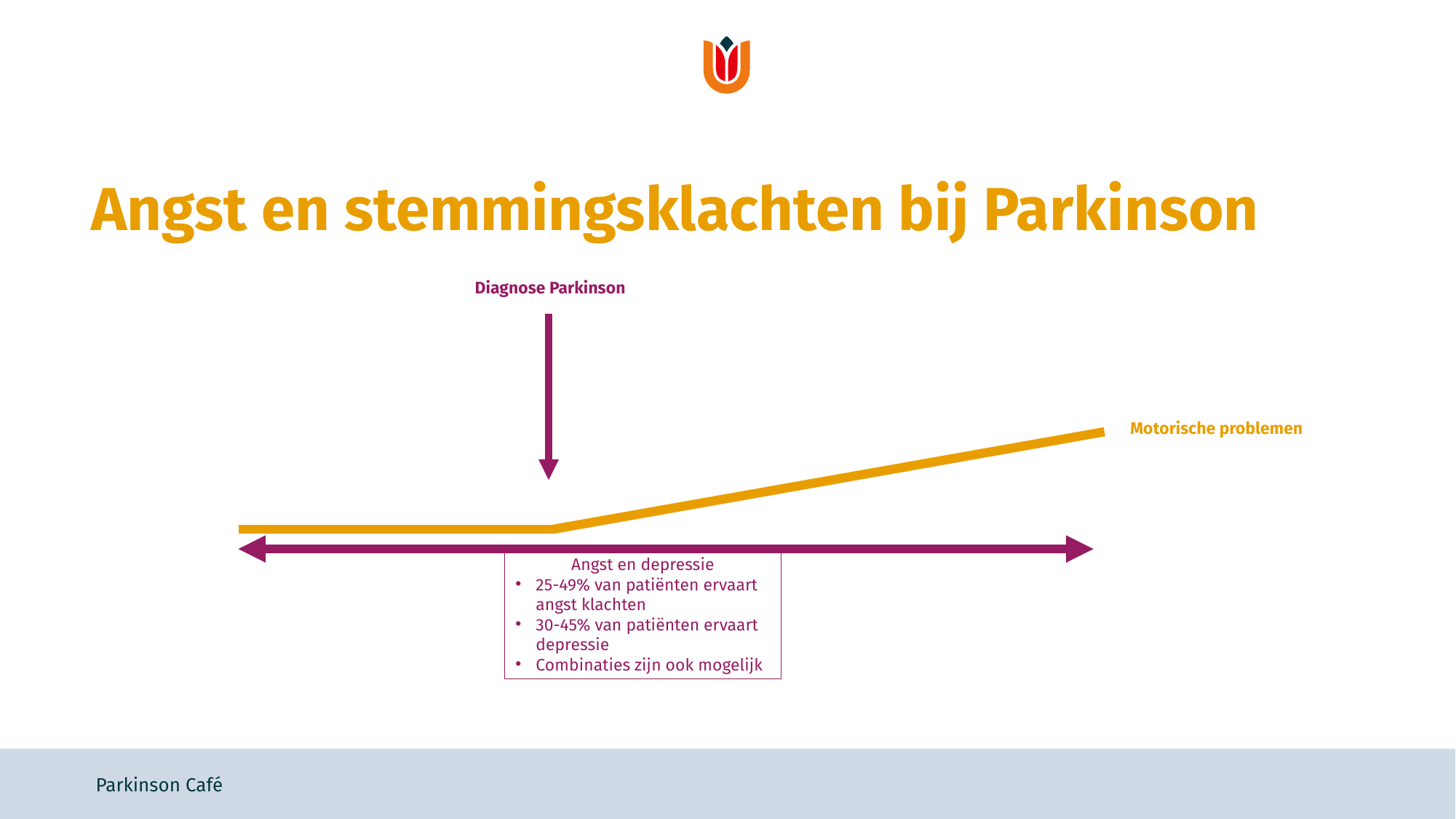

# Angst en stemmingsklachten bij Parkinson
Diagnose Parkinson
Motorische problemen
Angst en depressie
25-49% van patiënten ervaart angst klachten
30-45% van patiënten ervaart depressie
Combinaties zijn ook mogelijk
Parkinson Café